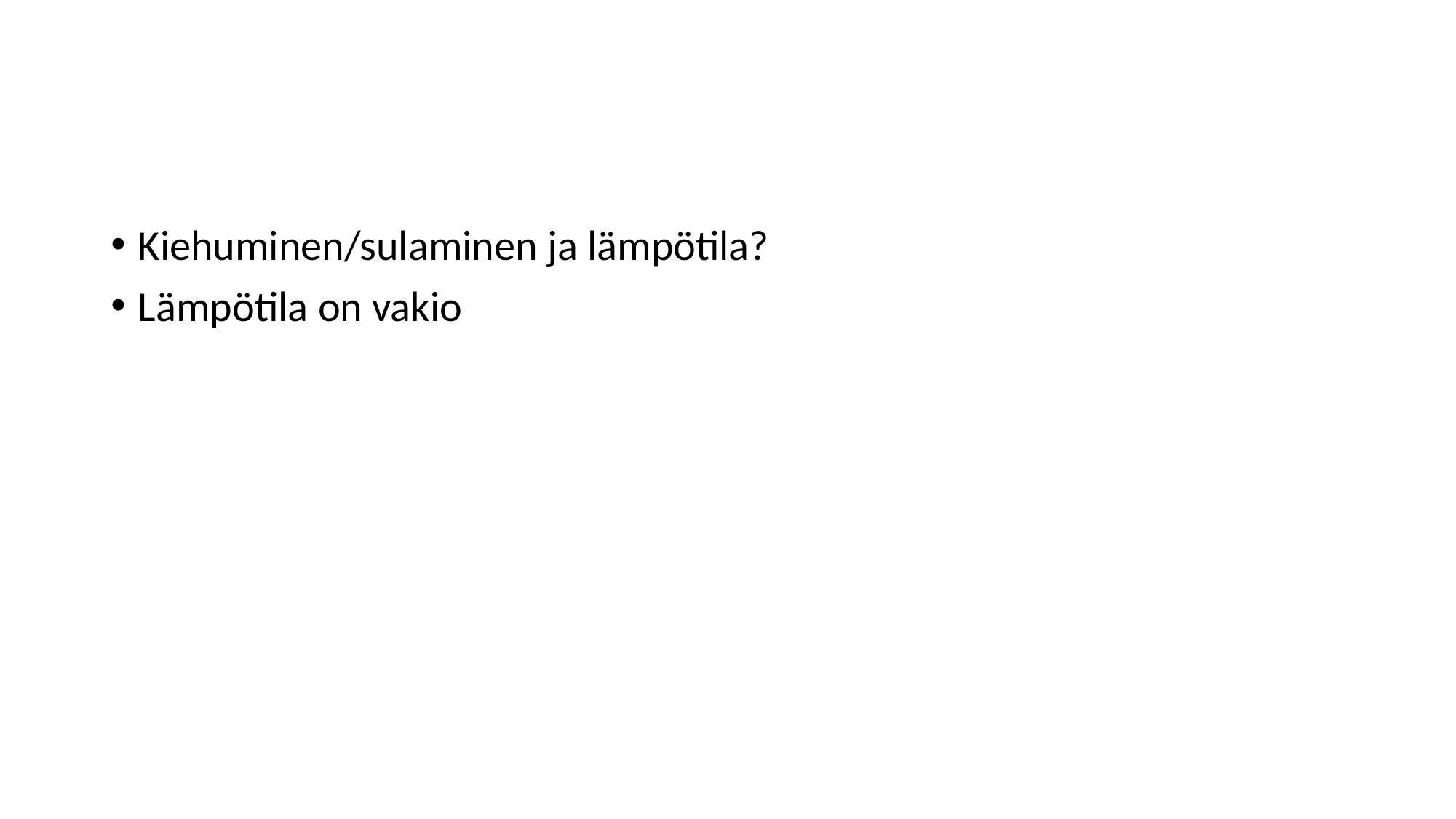

#
Kiehuminen/sulaminen ja lämpötila?
Lämpötila on vakio